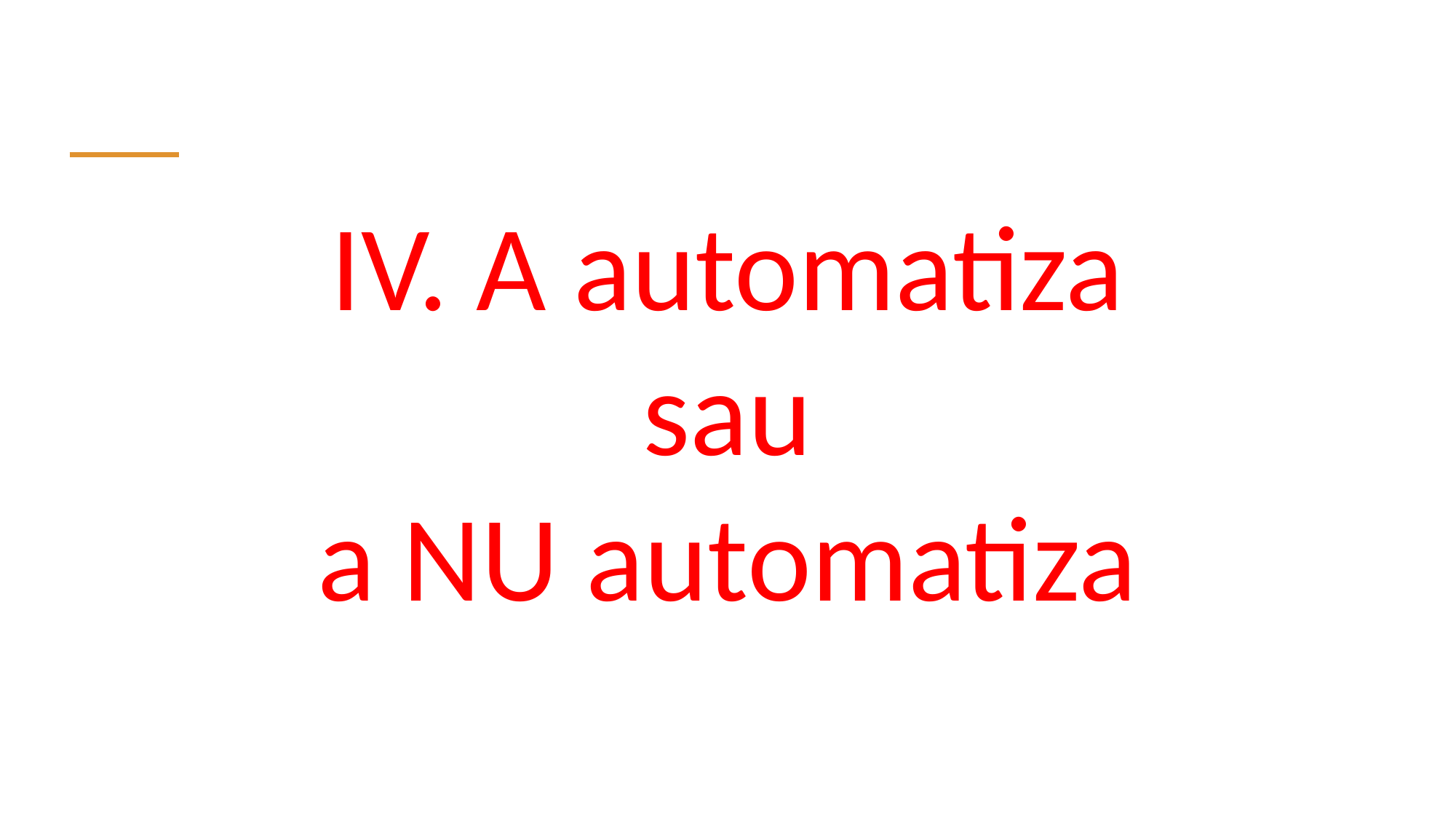

IV. A automatiza
sau
a NU automatiza